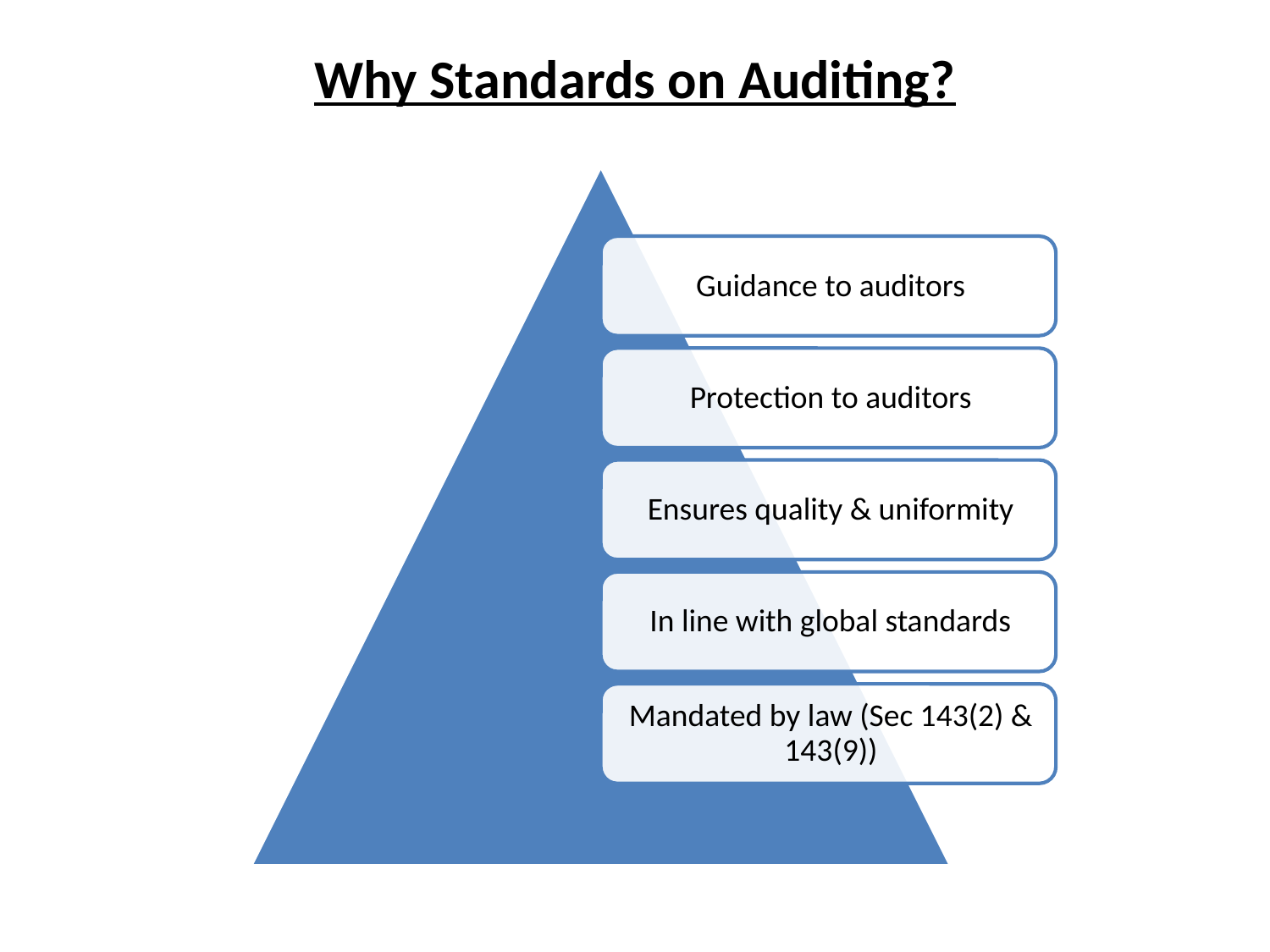

# Why Standards on Auditing?
Guidance to auditors
Protection to auditors
Ensures quality & uniformity
In line with global standards
Mandated by law (Sec 143(2) & 143(9))